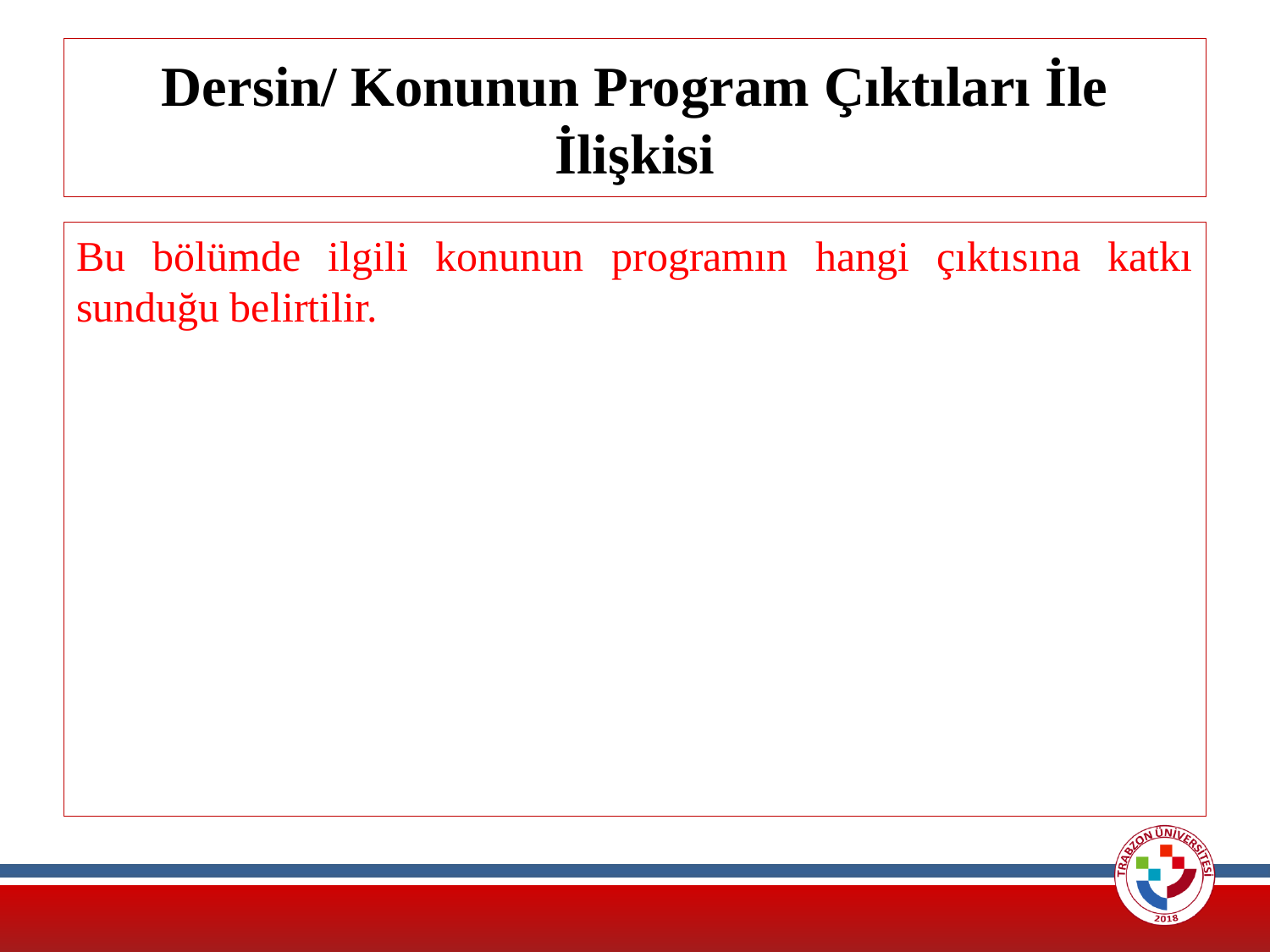

# Dersin/ Konunun Program Çıktıları İle İlişkisi
Bu bölümde ilgili konunun programın hangi çıktısına katkı sunduğu belirtilir.